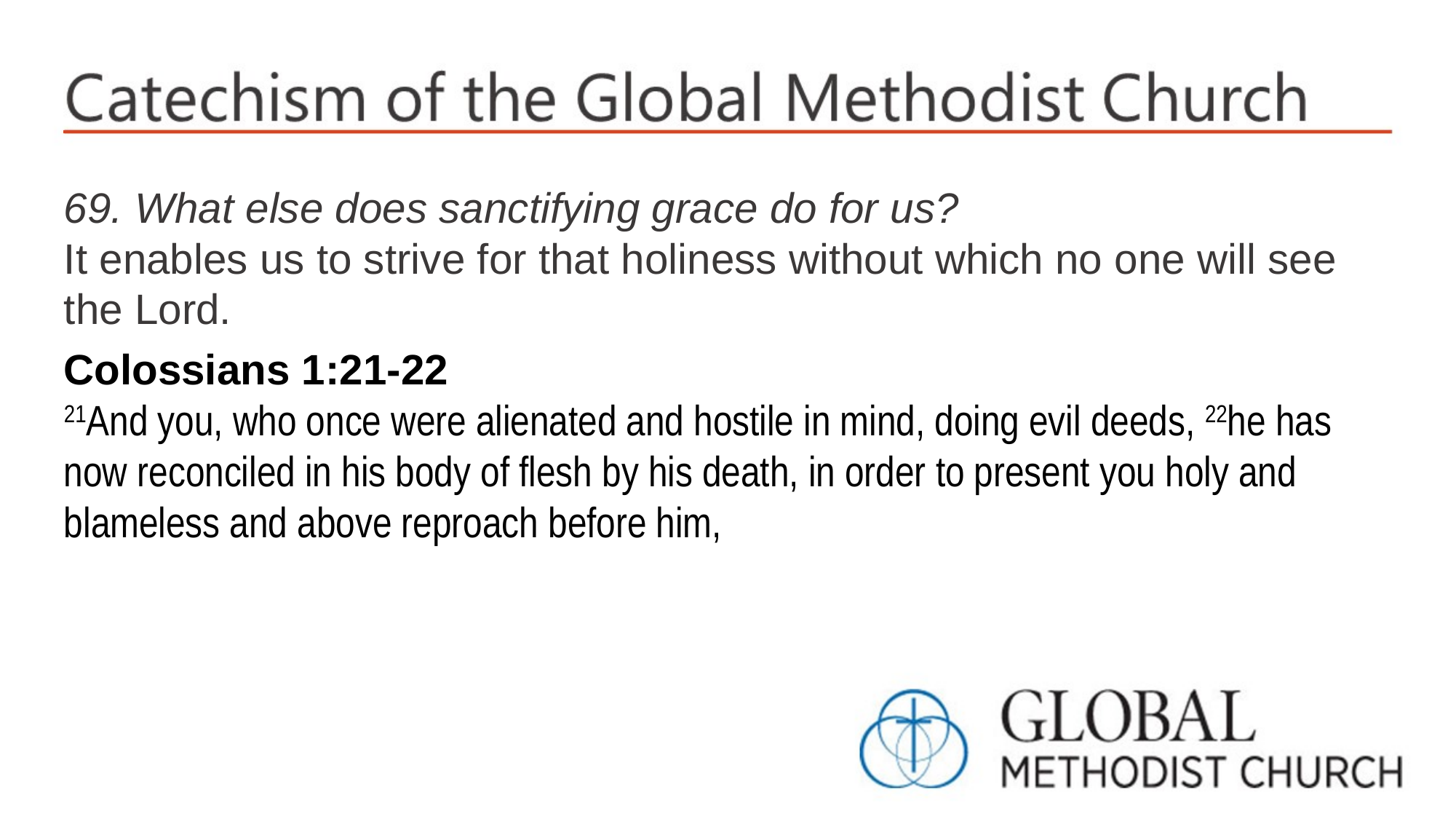

69. What else does sanctifying grace do for us?
It enables us to strive for that holiness without which no one will see the Lord.
Colossians 1:21-22
21And you, who once were alienated and hostile in mind, doing evil deeds, 22he has now reconciled in his body of flesh by his death, in order to present you holy and blameless and above reproach before him,